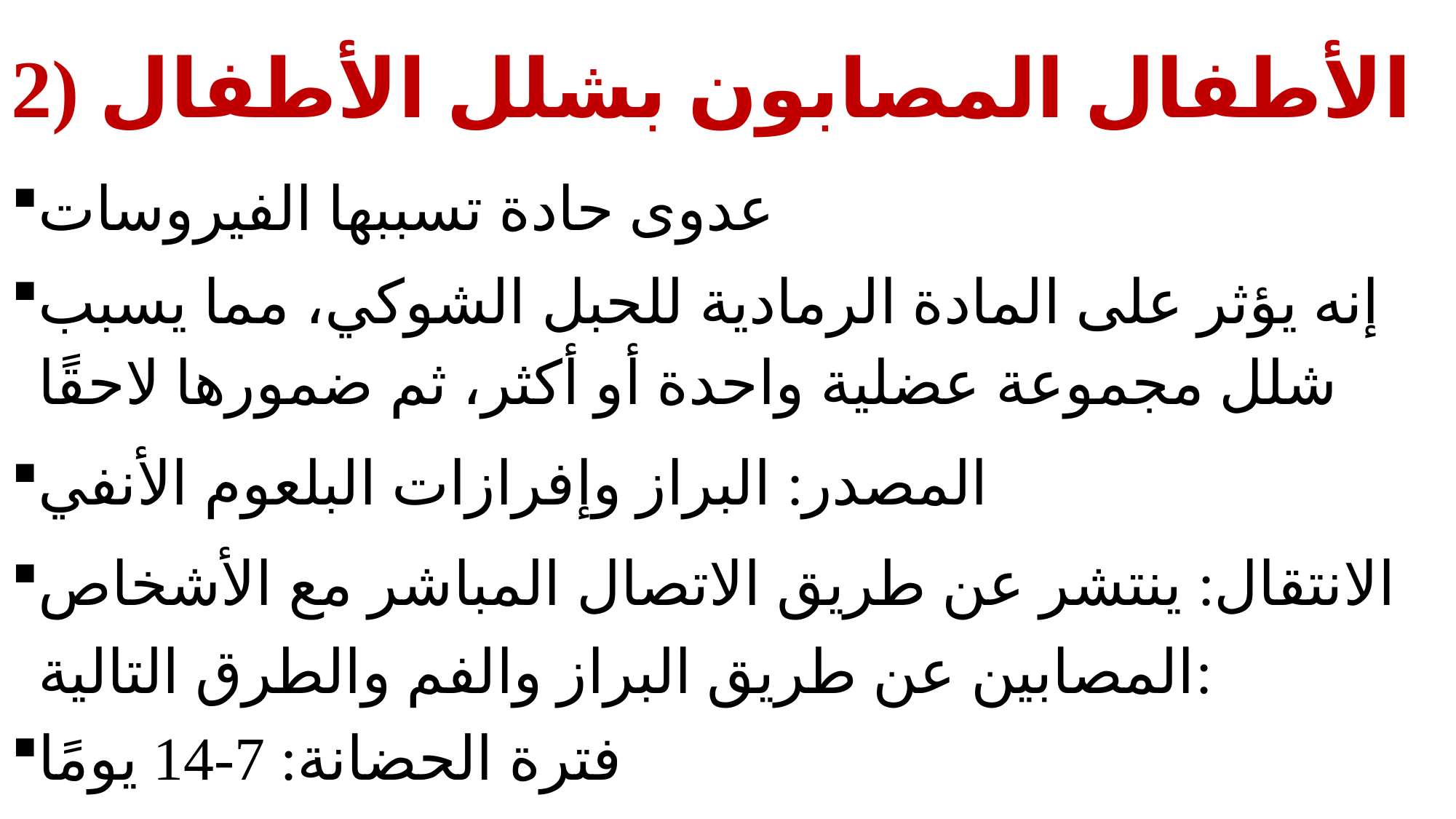

# 2) الأطفال المصابون بشلل الأطفال
عدوى حادة تسببها الفيروسات
إنه يؤثر على المادة الرمادية للحبل الشوكي، مما يسبب شلل مجموعة عضلية واحدة أو أكثر، ثم ضمورها لاحقًا
المصدر: البراز وإفرازات البلعوم الأنفي
الانتقال: ينتشر عن طريق الاتصال المباشر مع الأشخاص المصابين عن طريق البراز والفم والطرق التالية:
فترة الحضانة: 7-14 يومًا